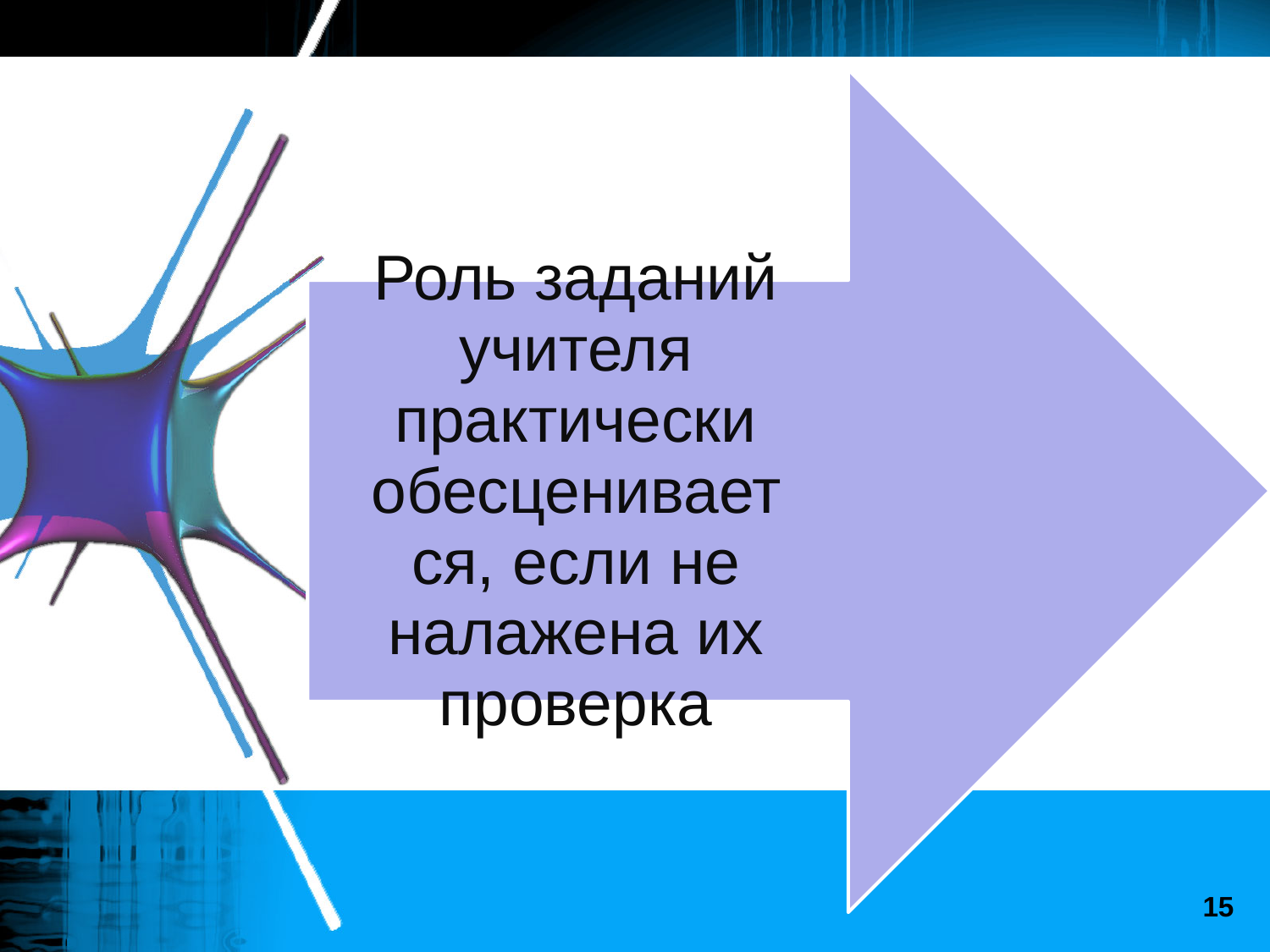

Роль заданий учителя практически обесценивается, если не налажена их проверка

15